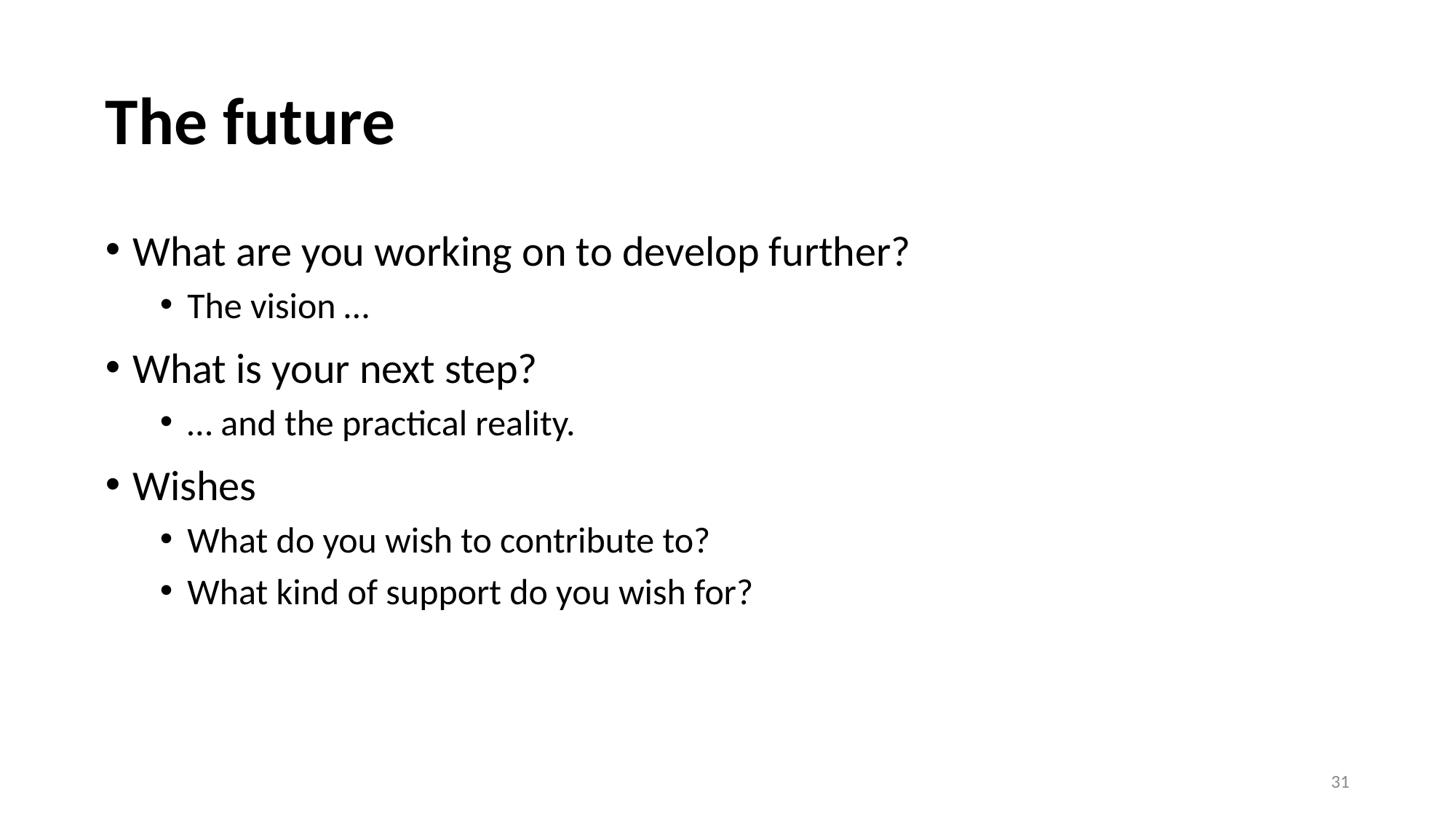

# The future
What are you working on to develop further?
The vision …
What is your next step?
… and the practical reality.
Wishes
What do you wish to contribute to?
What kind of support do you wish for?
31